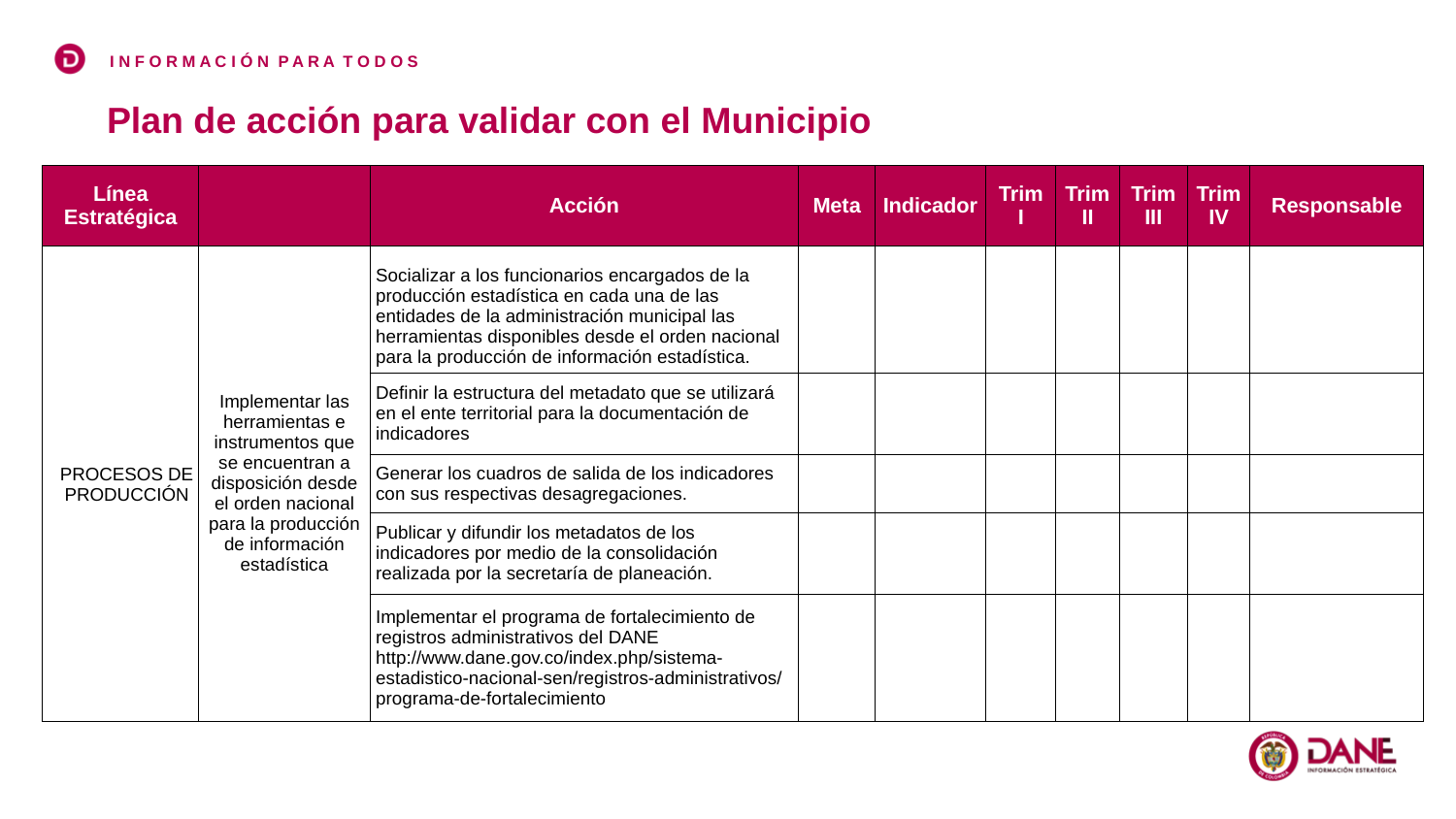

Plan de acción para validar con el Municipio

| Línea Estratégica |  | Acción | Meta | Indicador | Trim I | Trim II | Trim III | Trim IV | Responsable |
| --- | --- | --- | --- | --- | --- | --- | --- | --- | --- |
| PROCESOS DE PRODUCCIÓN | Implementar las herramientas e instrumentos que se encuentran a disposición desde el orden nacional para la producción de información estadística | Socializar a los funcionarios encargados de la producción estadística en cada una de las entidades de la administración municipal las herramientas disponibles desde el orden nacional para la producción de información estadística. |  |  |  |  |  |  |  |
|  |  | Definir la estructura del metadato que se utilizará en el ente territorial para la documentación de indicadores |  |  |  |  |  |  |  |
|  |  | Generar los cuadros de salida de los indicadores con sus respectivas desagregaciones. |  |  |  |  |  |  |  |
|  |  | Publicar y difundir los metadatos de los indicadores por medio de la consolidación realizada por la secretaría de planeación. |  |  |  |  |  |  |  |
|  |  | Implementar el programa de fortalecimiento de registros administrativos del DANE http://www.dane.gov.co/index.php/sistema-estadistico-nacional-sen/registros-administrativos/programa-de-fortalecimiento |  |  |  |  |  |  |  |